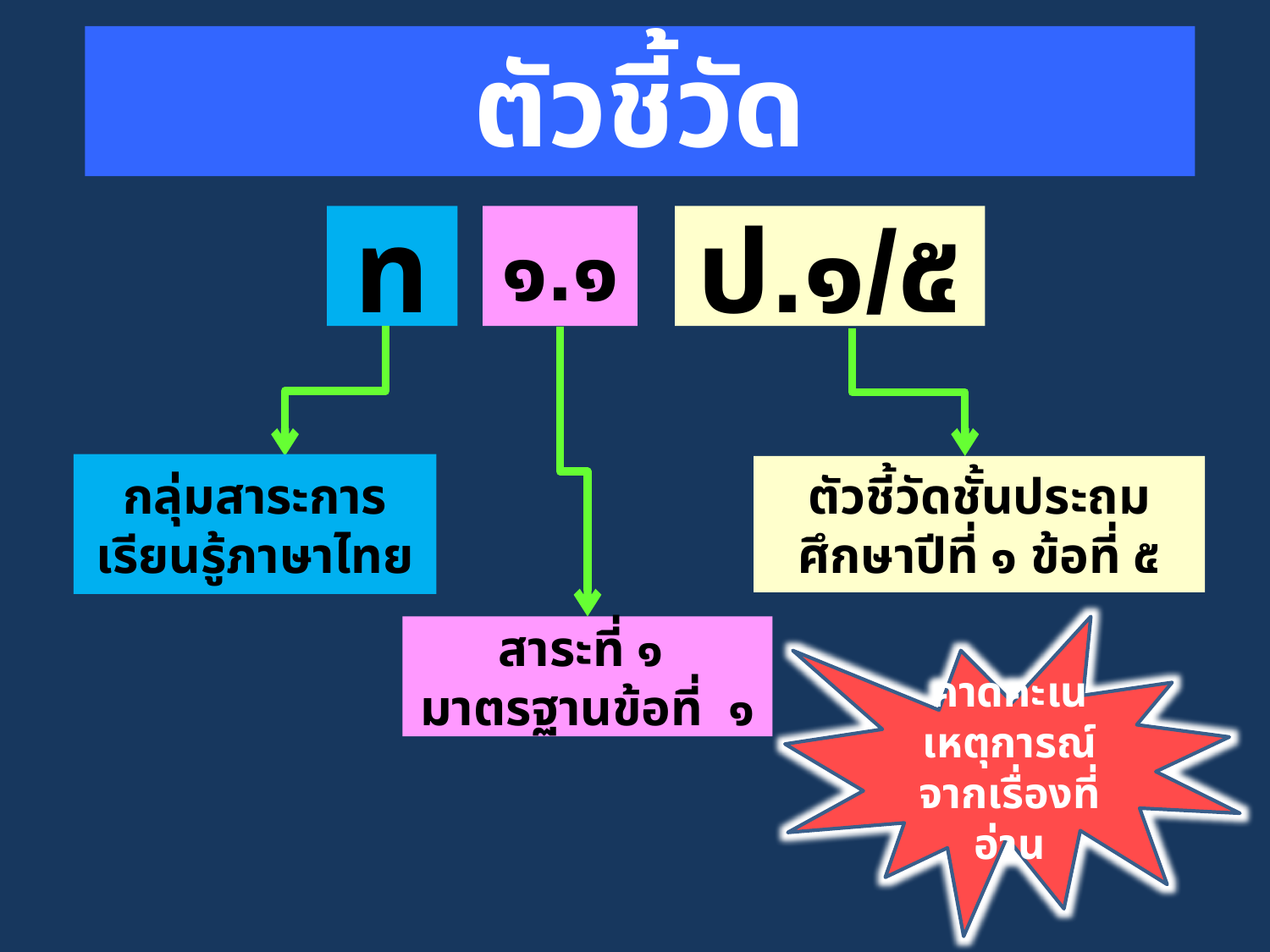

# ตัวชี้วัด
ป.๑/๕
ท
๑.๑
กลุ่มสาระการเรียนรู้ภาษาไทย
ตัวชี้วัดชั้นประถมศึกษาปีที่ ๑ ข้อที่ ๕
สาระที่ ๑
มาตรฐานข้อที่  ๑
คาดคะเนเหตุการณ์จากเรื่องที่อ่าน